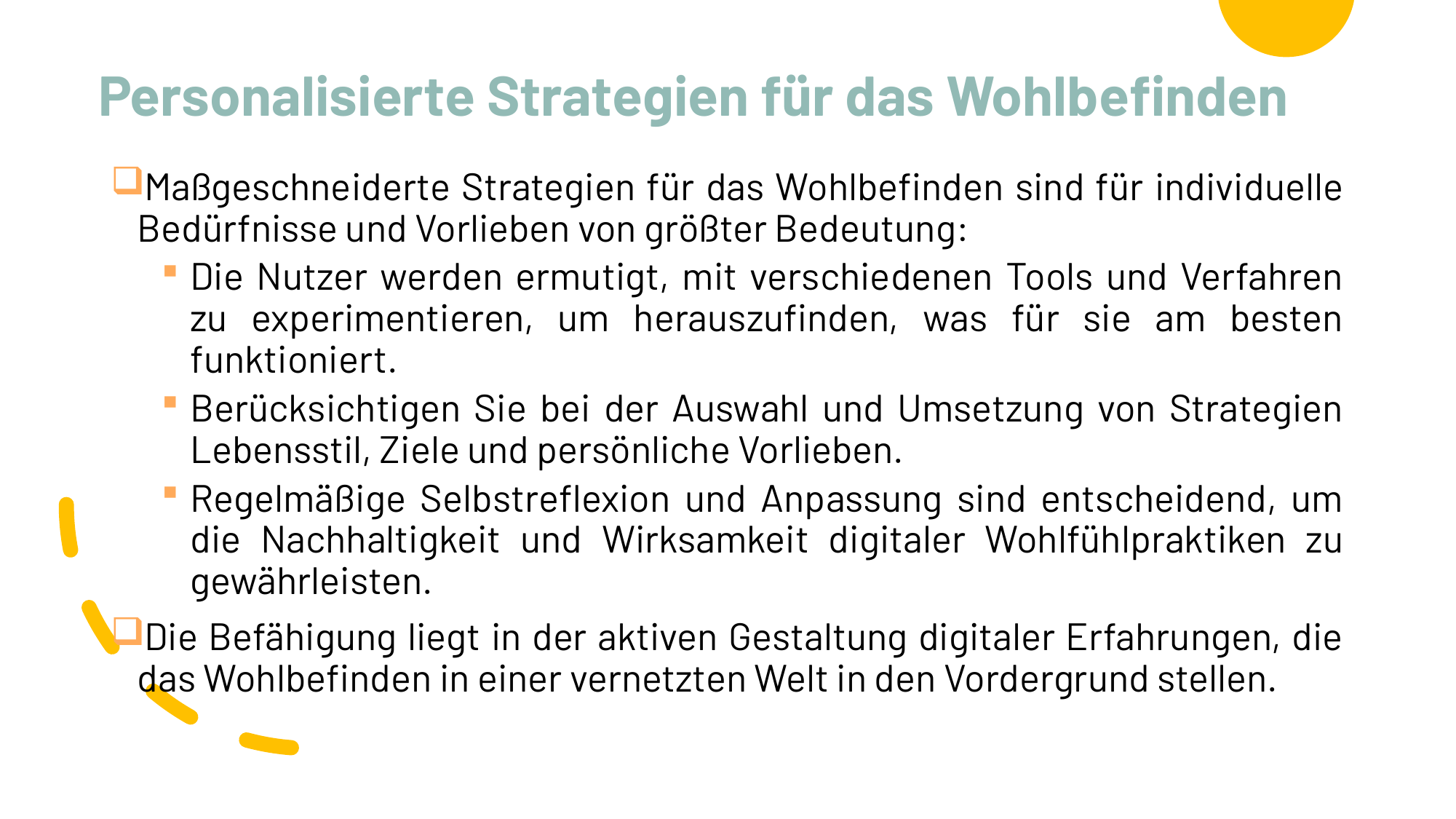

# Personalisierte Strategien für das Wohlbefinden
Maßgeschneiderte Strategien für das Wohlbefinden sind für individuelle Bedürfnisse und Vorlieben von größter Bedeutung:
Die Nutzer werden ermutigt, mit verschiedenen Tools und Verfahren zu experimentieren, um herauszufinden, was für sie am besten funktioniert.
Berücksichtigen Sie bei der Auswahl und Umsetzung von Strategien Lebensstil, Ziele und persönliche Vorlieben.
Regelmäßige Selbstreflexion und Anpassung sind entscheidend, um die Nachhaltigkeit und Wirksamkeit digitaler Wohlfühlpraktiken zu gewährleisten.
Die Befähigung liegt in der aktiven Gestaltung digitaler Erfahrungen, die das Wohlbefinden in einer vernetzten Welt in den Vordergrund stellen.